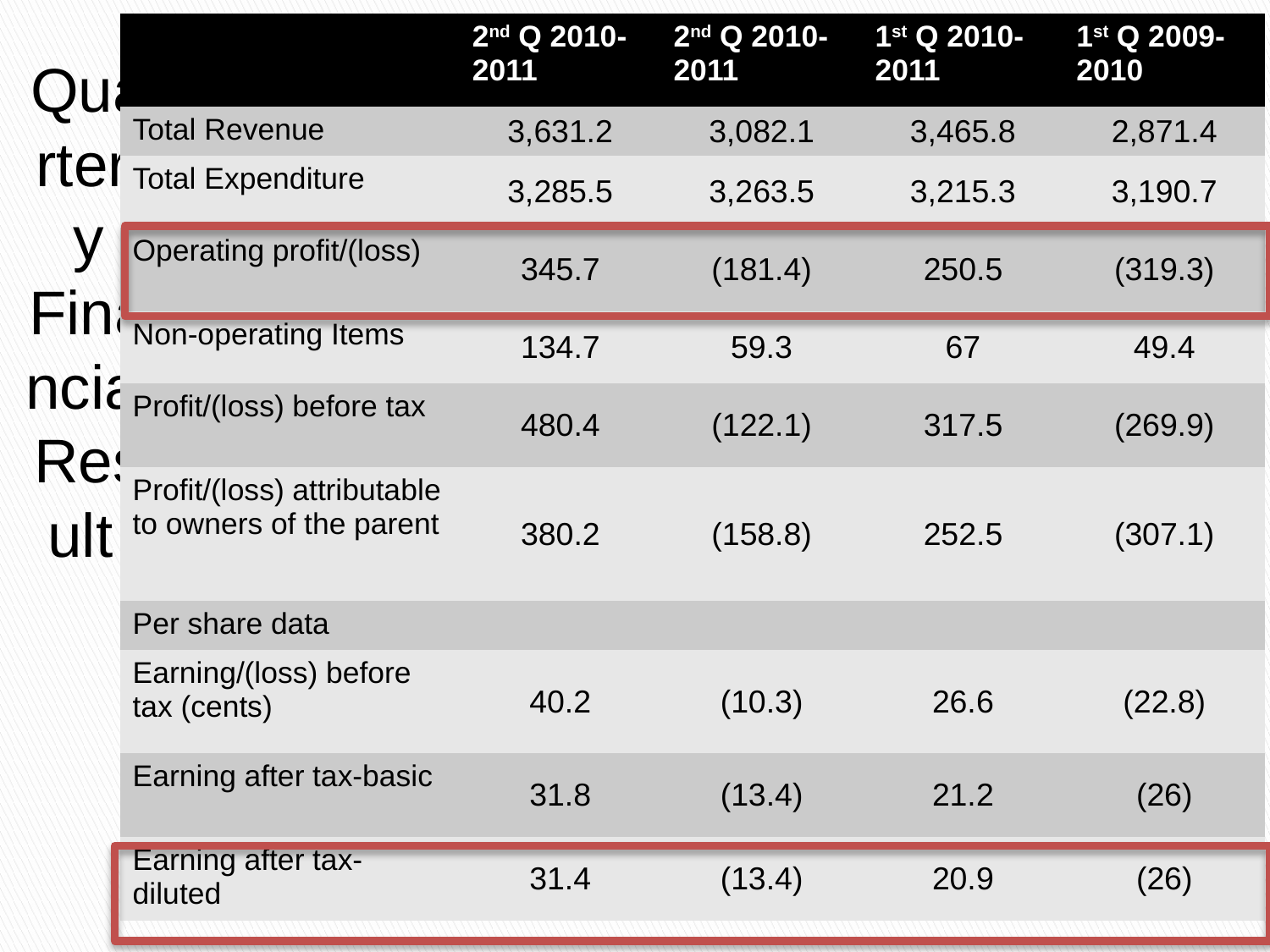

|  | 2nd Q 2010-2011 | 2nd Q 2010-2011 | 1st Q 2010-2011 | 1st Q 2009-2010 |
| --- | --- | --- | --- | --- |
| Total Revenue | 3,631.2 | 3,082.1 | 3,465.8 | 2,871.4 |
| Total Expenditure | 3,285.5 | 3,263.5 | 3,215.3 | 3,190.7 |
| Operating profit/(loss) | 345.7 | (181.4) | 250.5 | (319.3) |
| Non-operating Items | 134.7 | 59.3 | 67 | 49.4 |
| Profit/(loss) before tax | 480.4 | (122.1) | 317.5 | (269.9) |
| Profit/(loss) attributable to owners of the parent | 380.2 | (158.8) | 252.5 | (307.1) |
| Per share data |  |  |  |  |
| Earning/(loss) before tax (cents) | 40.2 | (10.3) | 26.6 | (22.8) |
| Earning after tax-basic | 31.8 | (13.4) | 21.2 | (26) |
| Earning after tax- diluted | 31.4 | (13.4) | 20.9 | (26) |
Quarterly Financial Result